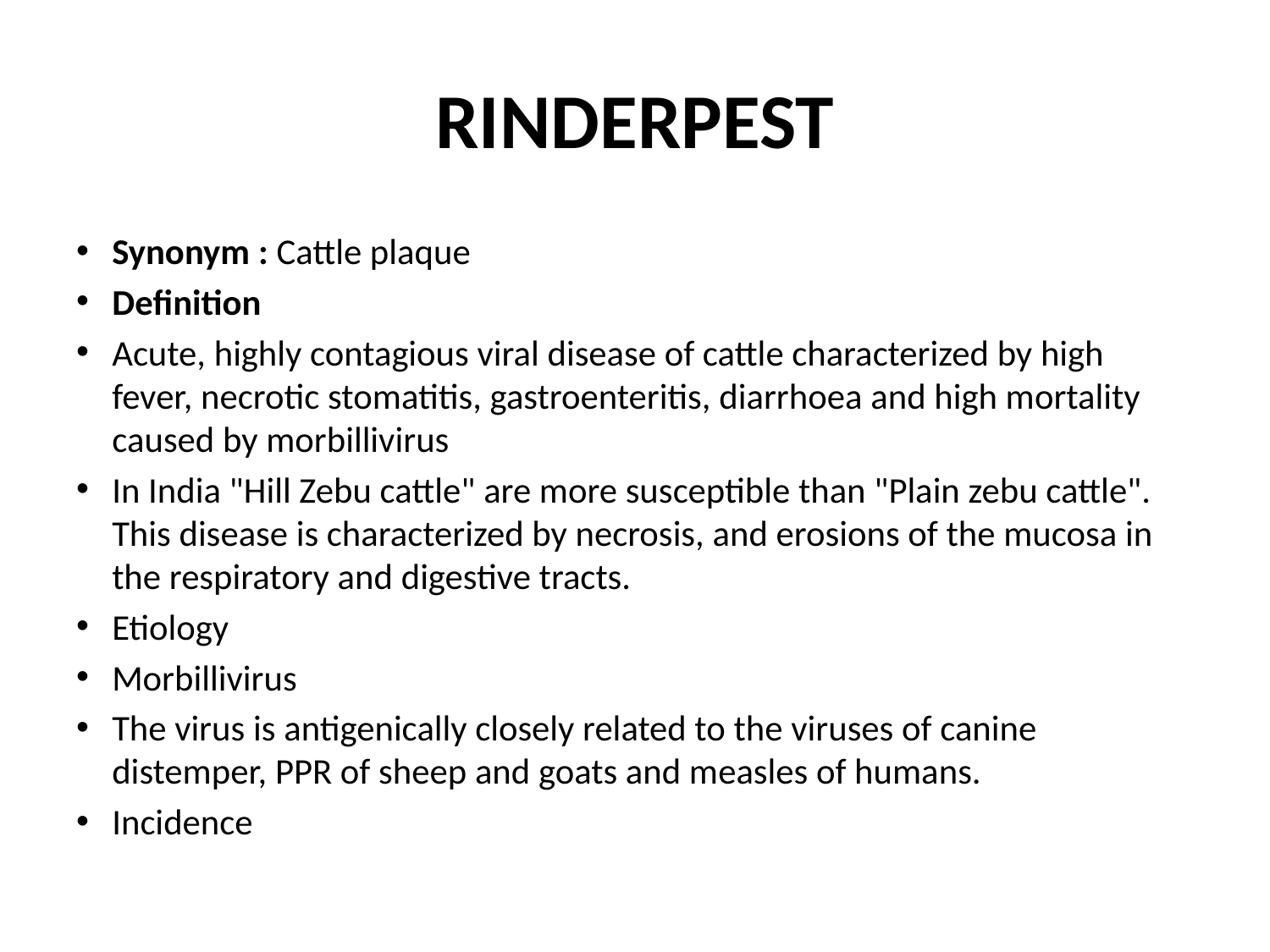

# RINDERPEST
Synonym : Cattle plaque
Definition
Acute, highly contagious viral disease of cattle characterized by high fever, necrotic stomatitis, gastroenteritis, diarrhoea and high mortality caused by morbillivirus
In India "Hill Zebu cattle" are more susceptible than "Plain zebu cattle". This disease is characterized by necrosis, and erosions of the mucosa in the respiratory and digestive tracts.
Etiology
Morbillivirus
The virus is antigenically closely related to the viruses of canine distemper, PPR of sheep and goats and measles of humans.
Incidence